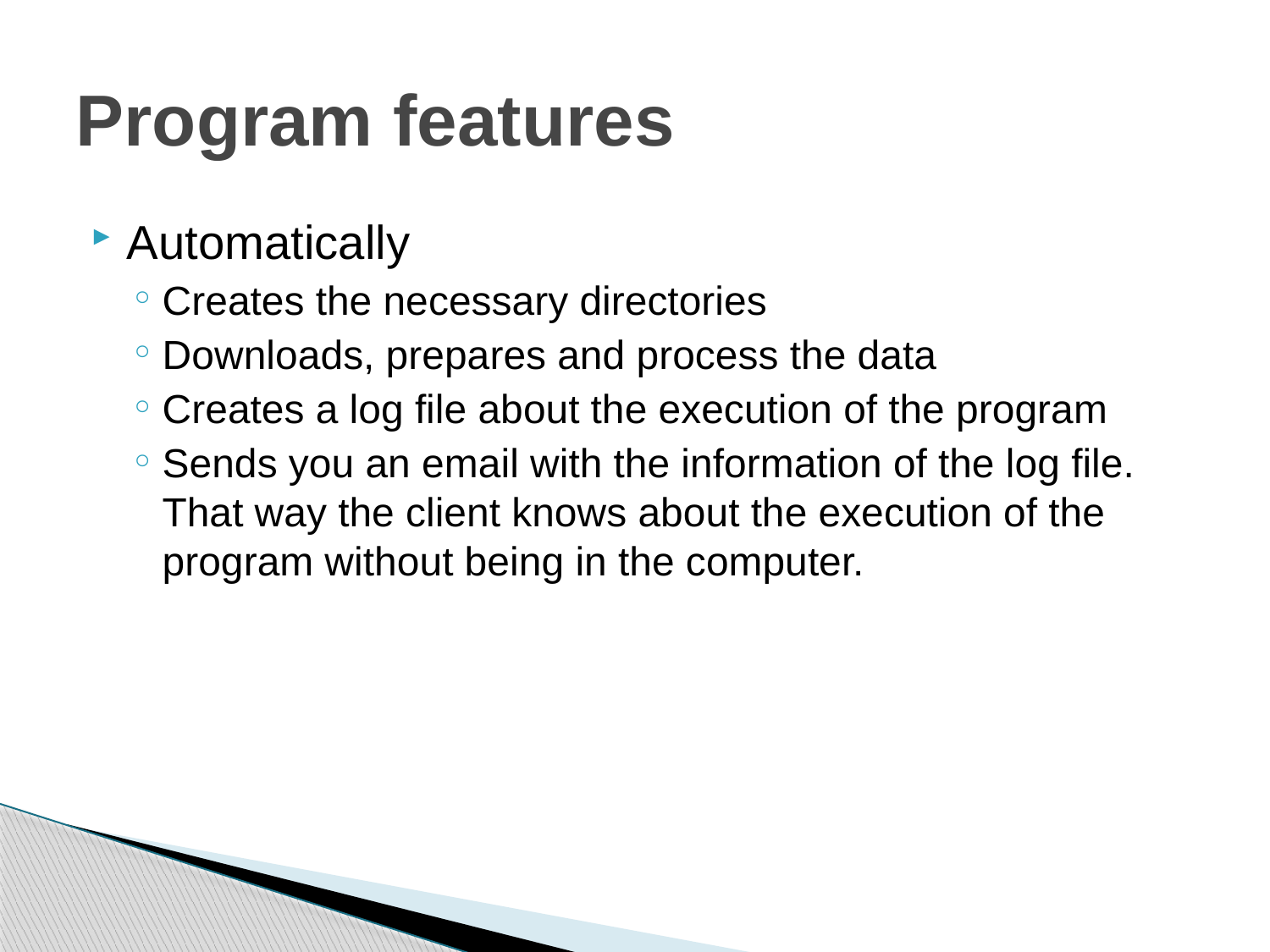

# Program features
Automatically
Creates the necessary directories
Downloads, prepares and process the data
Creates a log file about the execution of the program
Sends you an email with the information of the log file. That way the client knows about the execution of the program without being in the computer.